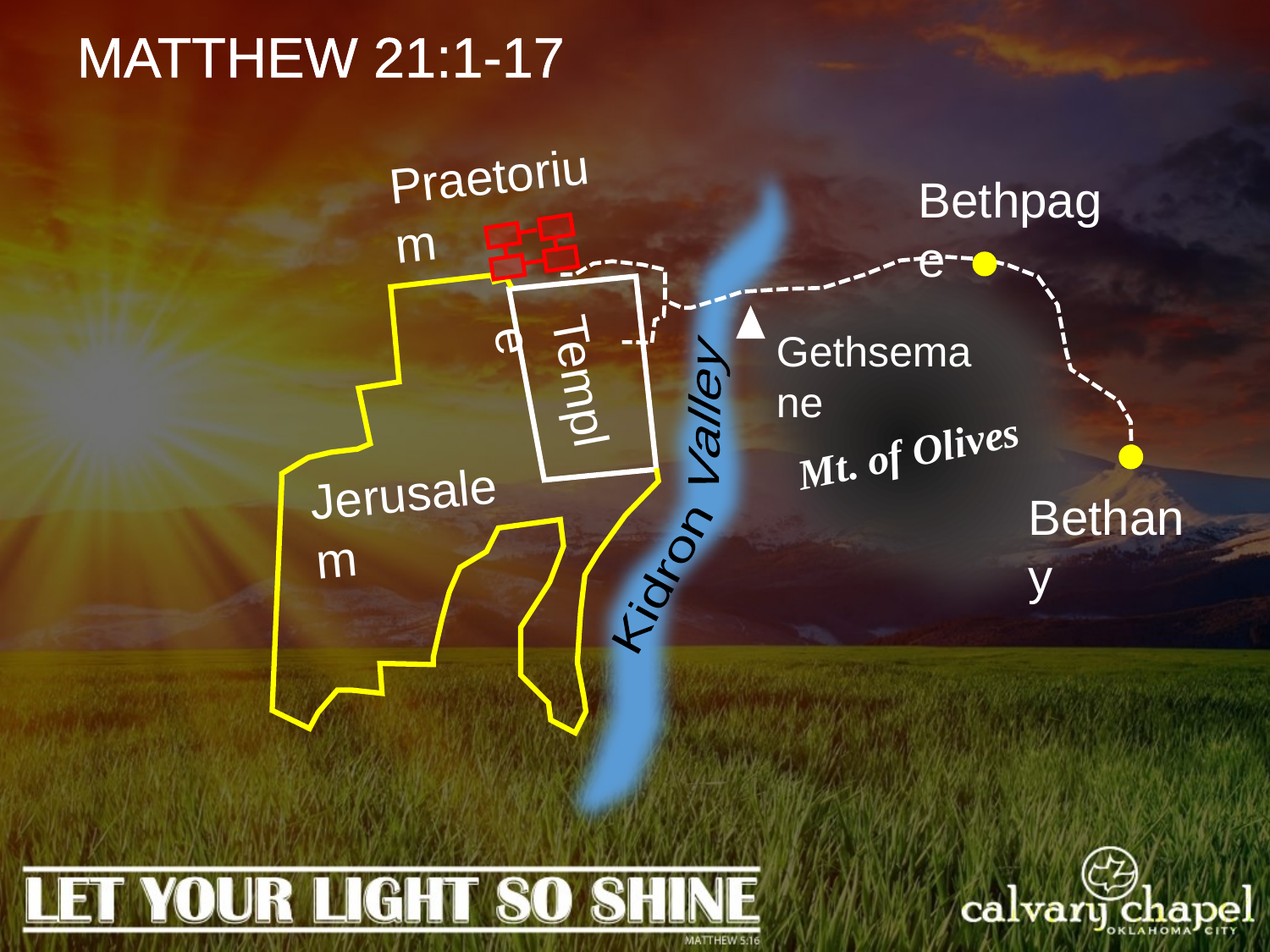

MATTHEW 21:1-17
Praetorium

Kidron Valley
Bethpage

Gethsemane
Temple
Mt. of Olives

Bethany
Jerusalem